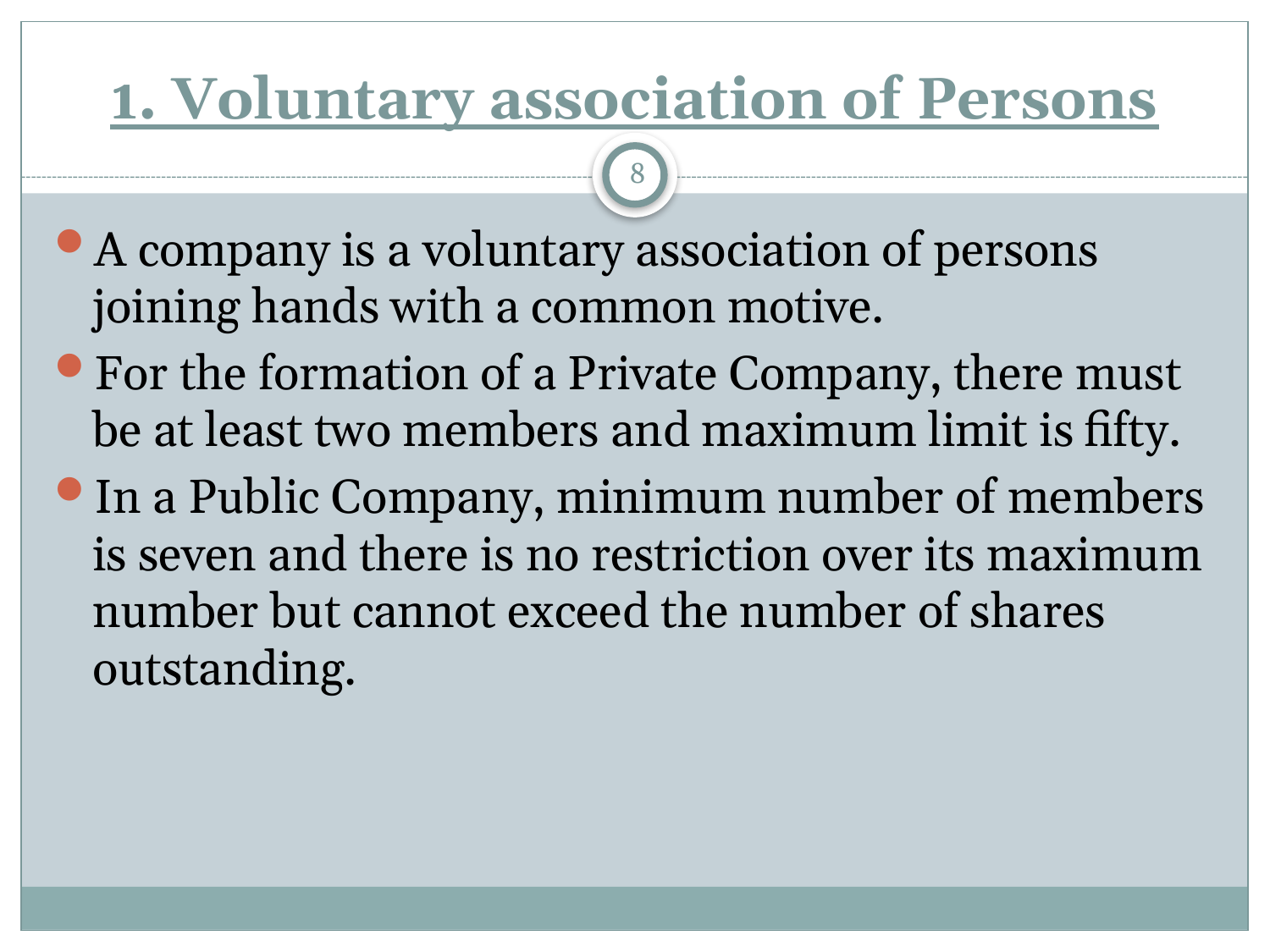

# 1. Voluntary association of Persons
8
A company is a voluntary association of persons joining hands with a common motive.
For the formation of a Private Company, there must be at least two members and maximum limit is fifty.
In a Public Company, minimum number of members is seven and there is no restriction over its maximum number but cannot exceed the number of shares outstanding.